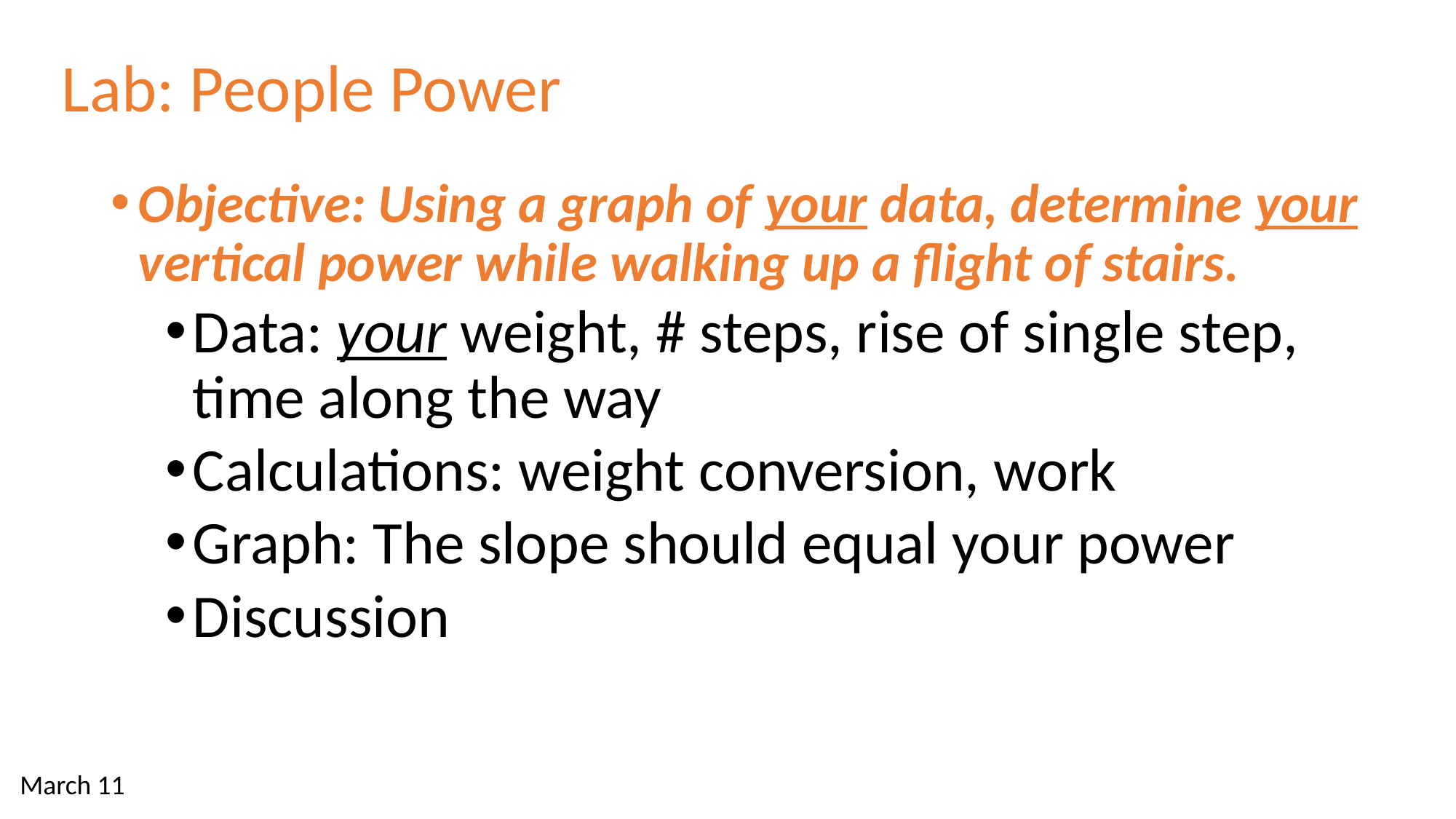

# Lab: People Power
Objective: Using a graph of your data, determine your vertical power while walking up a flight of stairs.
Data: your weight, # steps, rise of single step, time along the way
Calculations: weight conversion, work
Graph: The slope should equal your power
Discussion

March 11